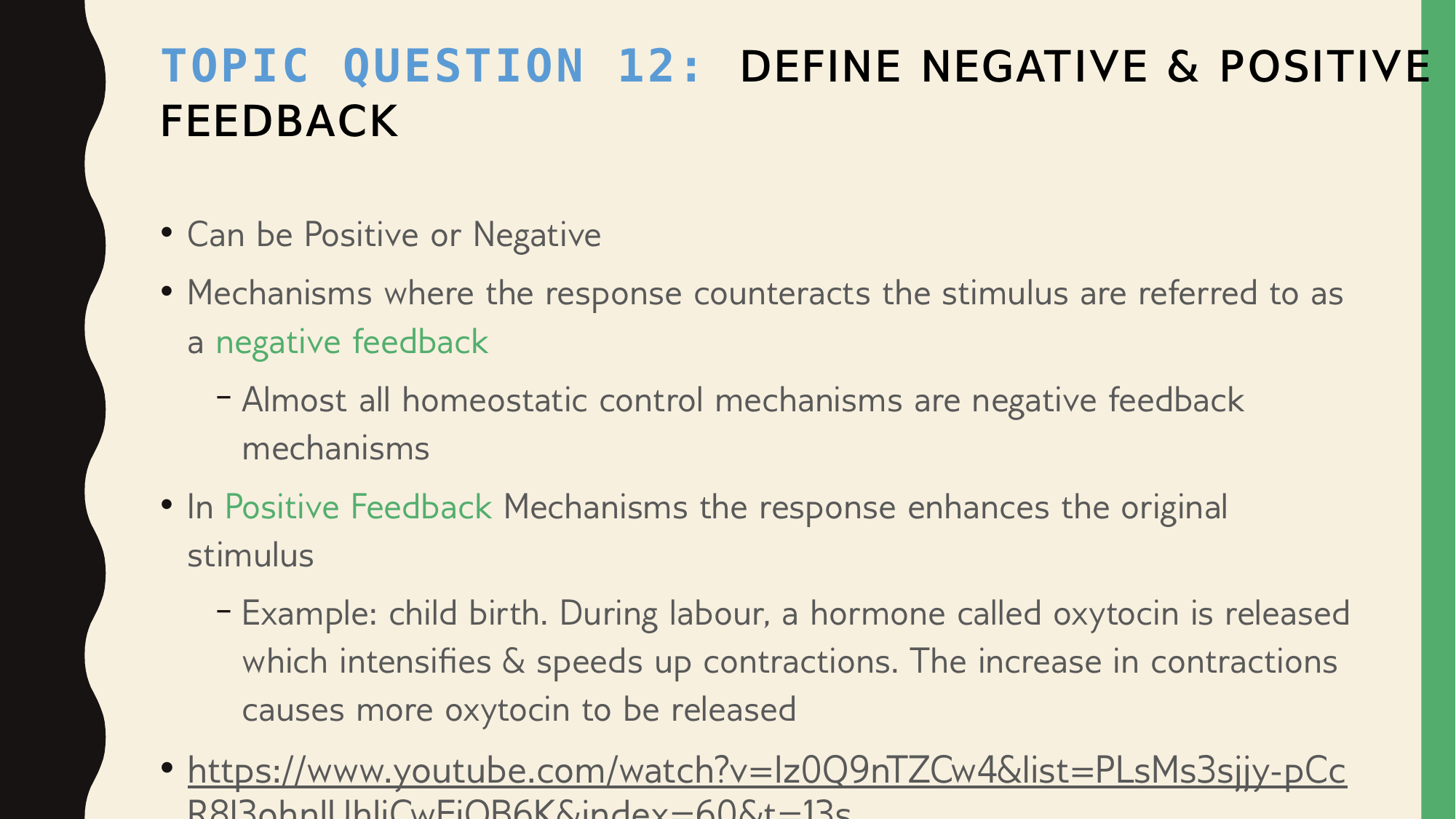

# Topic Question 12: Define negative & Positive feedback
Can be Positive or Negative
Mechanisms where the response counteracts the stimulus are referred to as a negative feedback
Almost all homeostatic control mechanisms are negative feedback mechanisms
In Positive Feedback Mechanisms the response enhances the original stimulus
Example: child birth. During labour, a hormone called oxytocin is released which intensifies & speeds up contractions. The increase in contractions causes more oxytocin to be released
https://www.youtube.com/watch?v=Iz0Q9nTZCw4&list=PLsMs3sjjy-pCcR8l3ohnIUhIiCwEjQB6K&index=60&t=13s